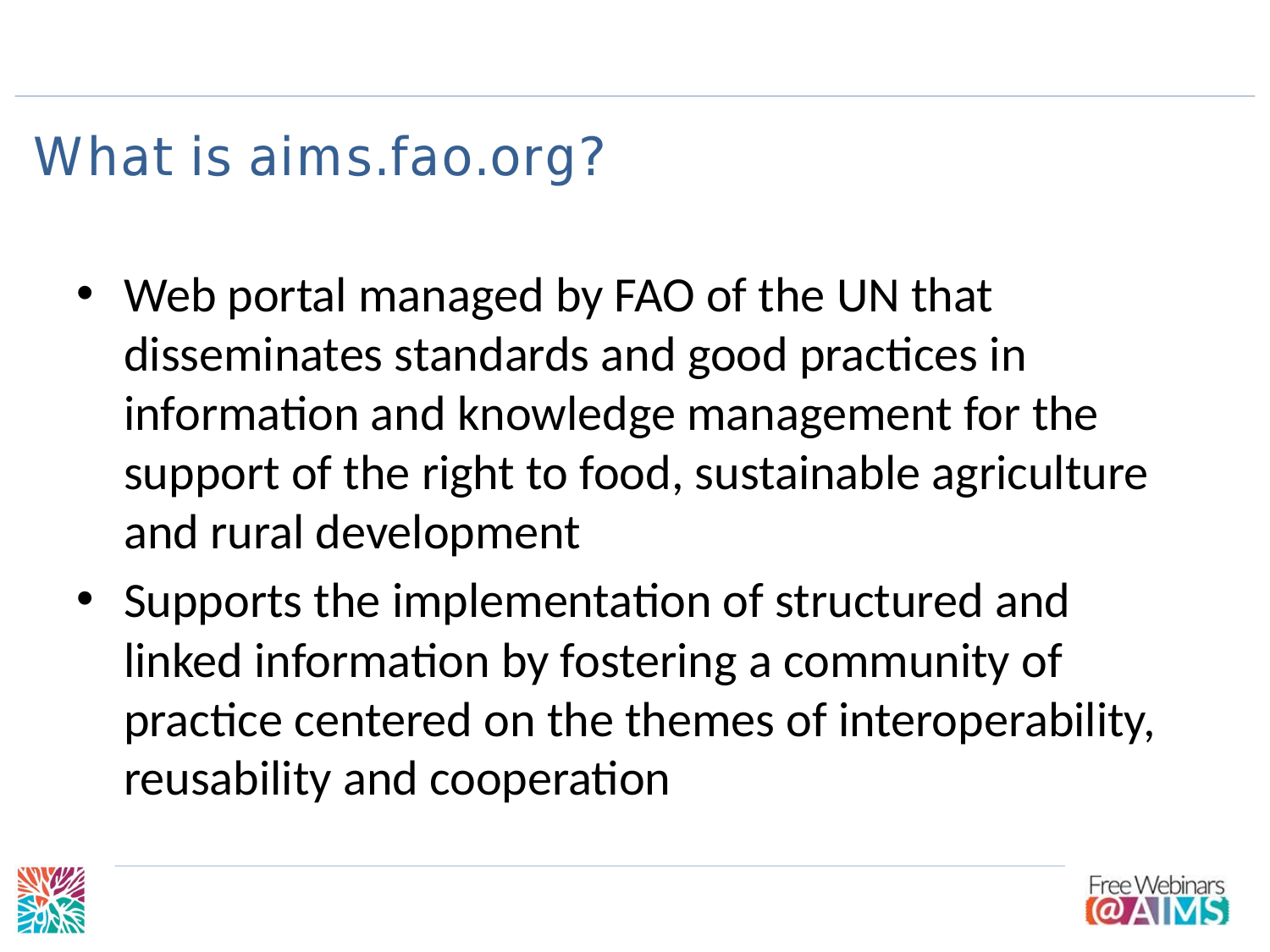

# What is aims.fao.org?
Web portal managed by FAO of the UN that disseminates standards and good practices in information and knowledge management for the support of the right to food, sustainable agriculture and rural development
Supports the implementation of structured and linked information by fostering a community of practice centered on the themes of interoperability, reusability and cooperation